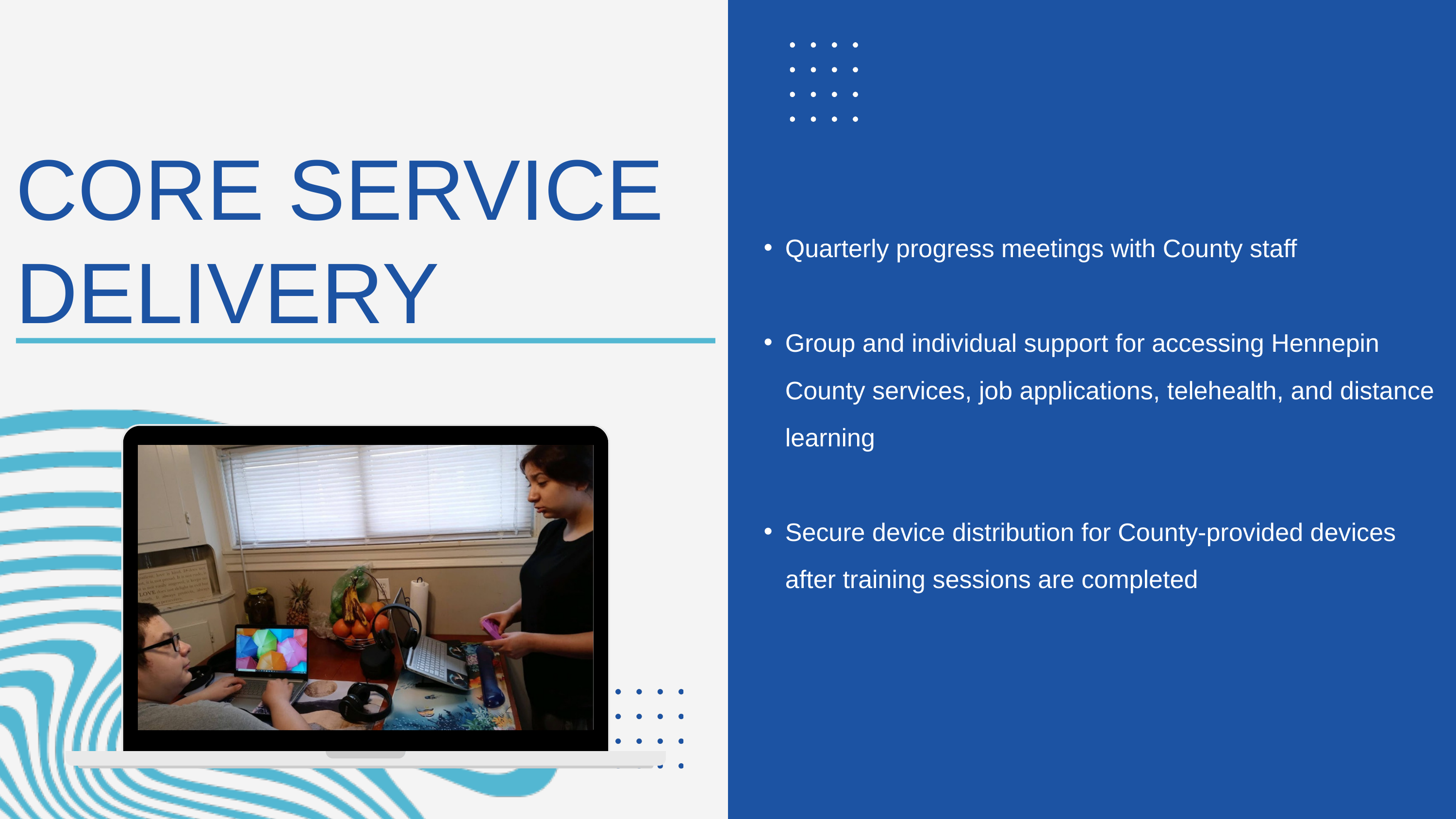

CORE SERVICE DELIVERY
Quarterly progress meetings with County staff

Group and individual support for accessing Hennepin County services, job applications, telehealth, and distance learning

Secure device distribution for County-provided devices after training sessions are completed